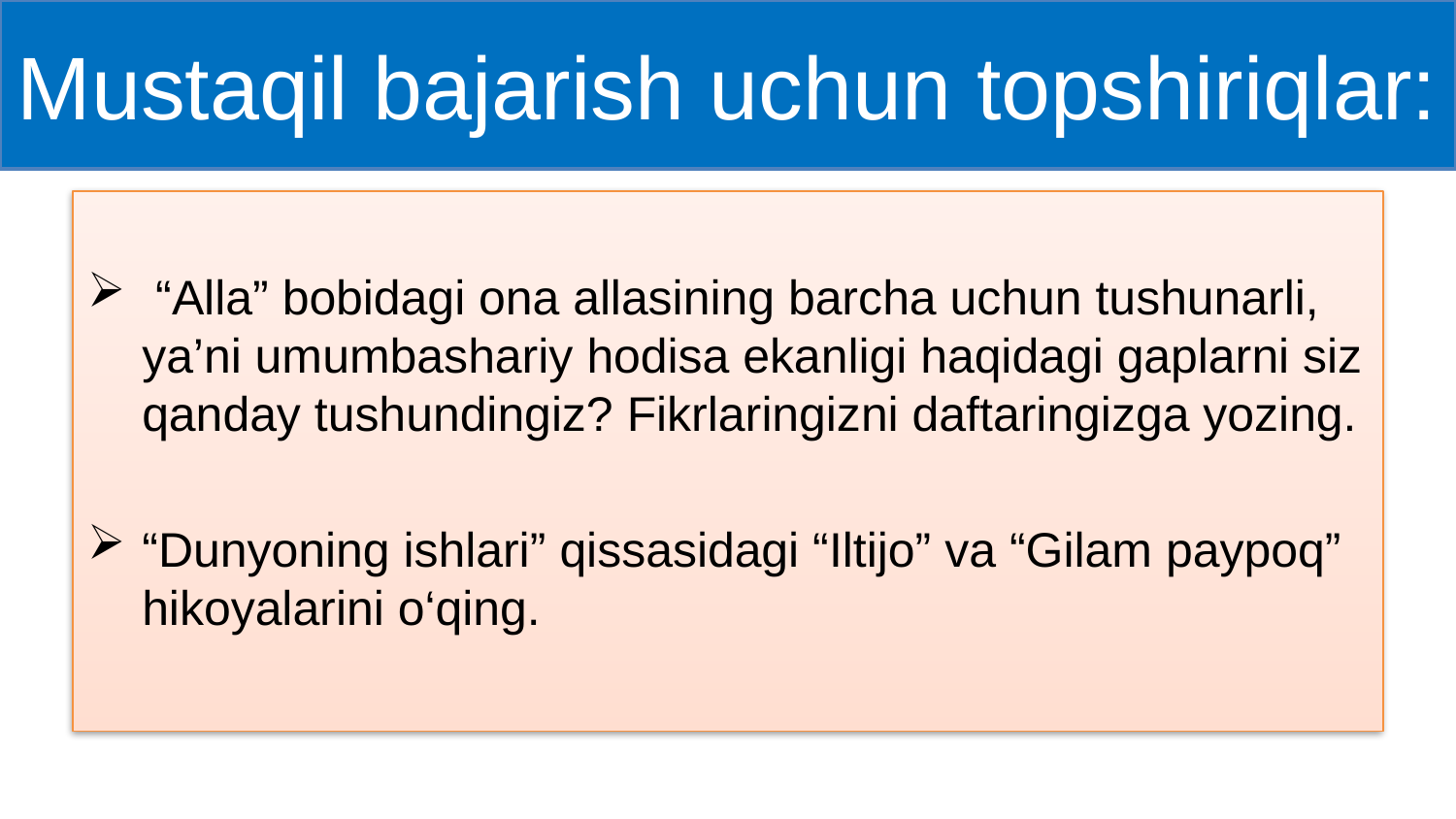

# Mustaqil bajarish uchun topshiriqlar:

 “Alla” bobidagi ona allasining barcha uchun tushunarli, ya’ni umumbashariy hodisa ekanligi haqidagi gaplarni siz qanday tushundingiz? Fikrlaringizni daftaringizga yozing.

“Dunyoning ishlari” qissasidagi “Iltijo” va “Gilam paypoq” hikoyalarini o‘qing.